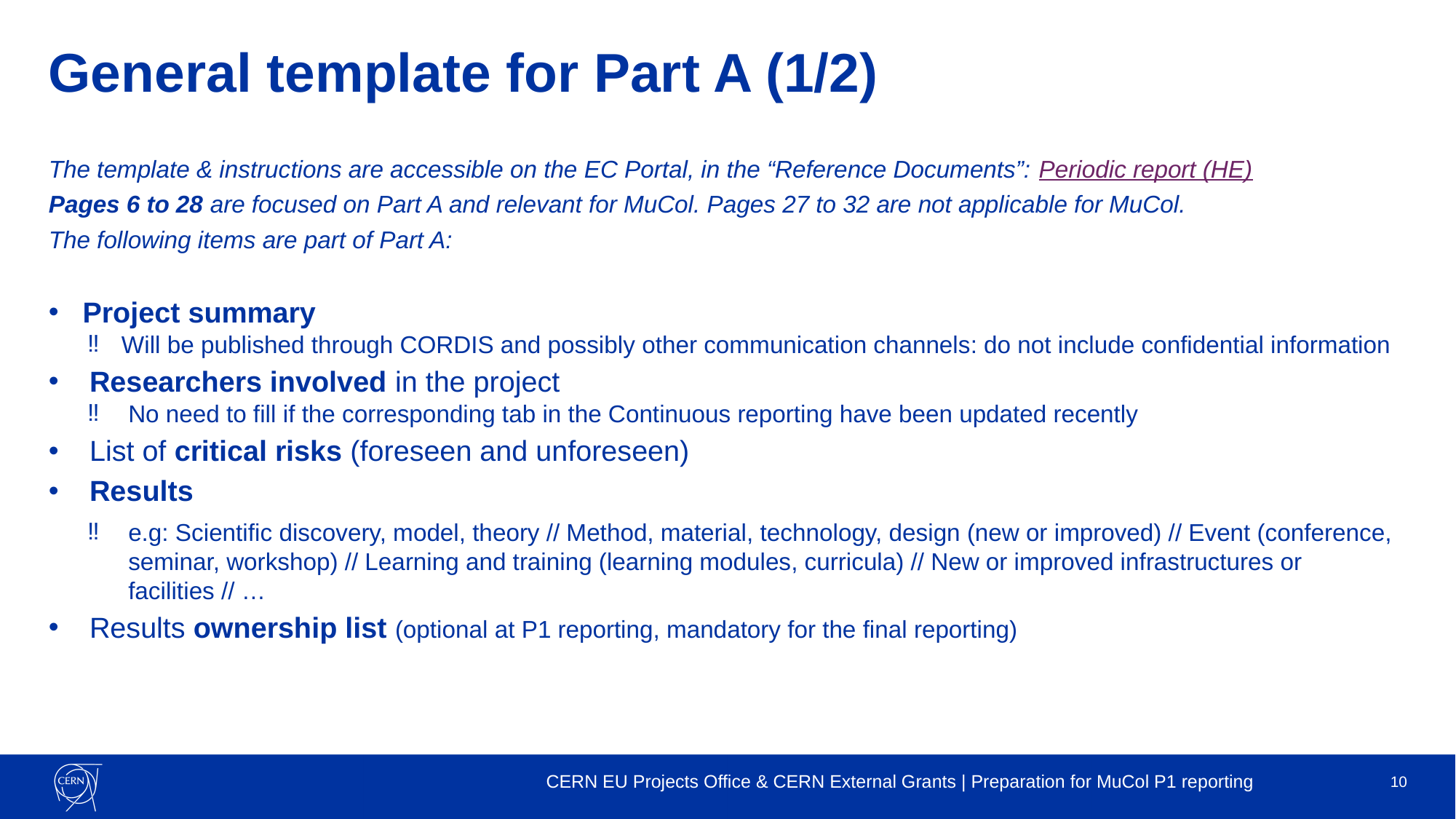

# General template for Part A (1/2)
The template & instructions are accessible on the EC Portal, in the “Reference Documents”: Periodic report (HE)
Pages 6 to 28 are focused on Part A and relevant for MuCol. Pages 27 to 32 are not applicable for MuCol.
The following items are part of Part A:

Project summary
Will be published through CORDIS and possibly other communication channels: do not include confidential information
Researchers involved in the project
No need to fill if the corresponding tab in the Continuous reporting have been updated recently
List of critical risks (foreseen and unforeseen)
Results
e.g: Scientific discovery, model, theory // Method, material, technology, design (new or improved) // Event (conference, seminar, workshop) // Learning and training (learning modules, curricula) // New or improved infrastructures or facilities // …
Results ownership list (optional at P1 reporting, mandatory for the final reporting)
CERN EU Projects Office & CERN External Grants | Preparation for MuCol P1 reporting
10